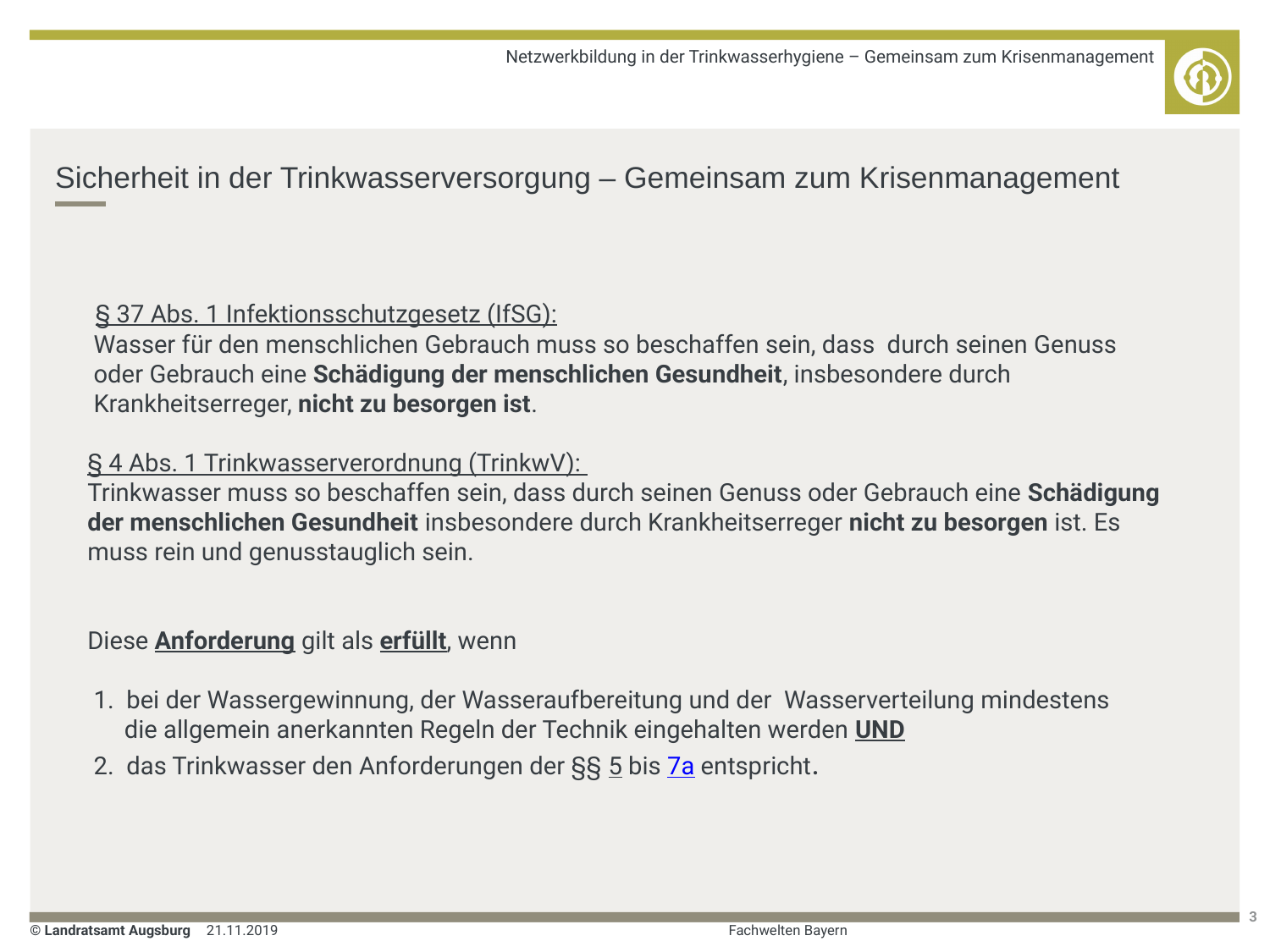

Netzwerkbildung in der Trinkwasserhygiene – Gemeinsam zum Krisenmanagement

# Sicherheit in der Trinkwasserversorgung – Gemeinsam zum Krisenmanagement
 § 37 Abs. 1 Infektionsschutzgesetz (IfSG):
 Wasser für den menschlichen Gebrauch muss so beschaffen sein, dass  durch seinen Genuss
 oder Gebrauch eine Schädigung der menschlichen Gesundheit, insbesondere durch
 Krankheitserreger, nicht zu besorgen ist.

§ 4 Abs. 1 Trinkwasserverordnung (TrinkwV):
Trinkwasser muss so beschaffen sein, dass durch seinen Genuss oder Gebrauch eine Schädigung
der menschlichen Gesundheit insbesondere durch Krankheitserreger nicht zu besorgen ist. Es
muss rein und genusstauglich sein.

Diese Anforderung gilt als erfüllt, wenn

 1.  bei der Wassergewinnung, der Wasseraufbereitung und der  Wasserverteilung mindestens
      die allgemein anerkannten Regeln der Technik eingehalten werden UND
 2.  das Trinkwasser den Anforderungen der §§ 5 bis 7a entspricht.

21.11.2019
Fachwelten Bayern